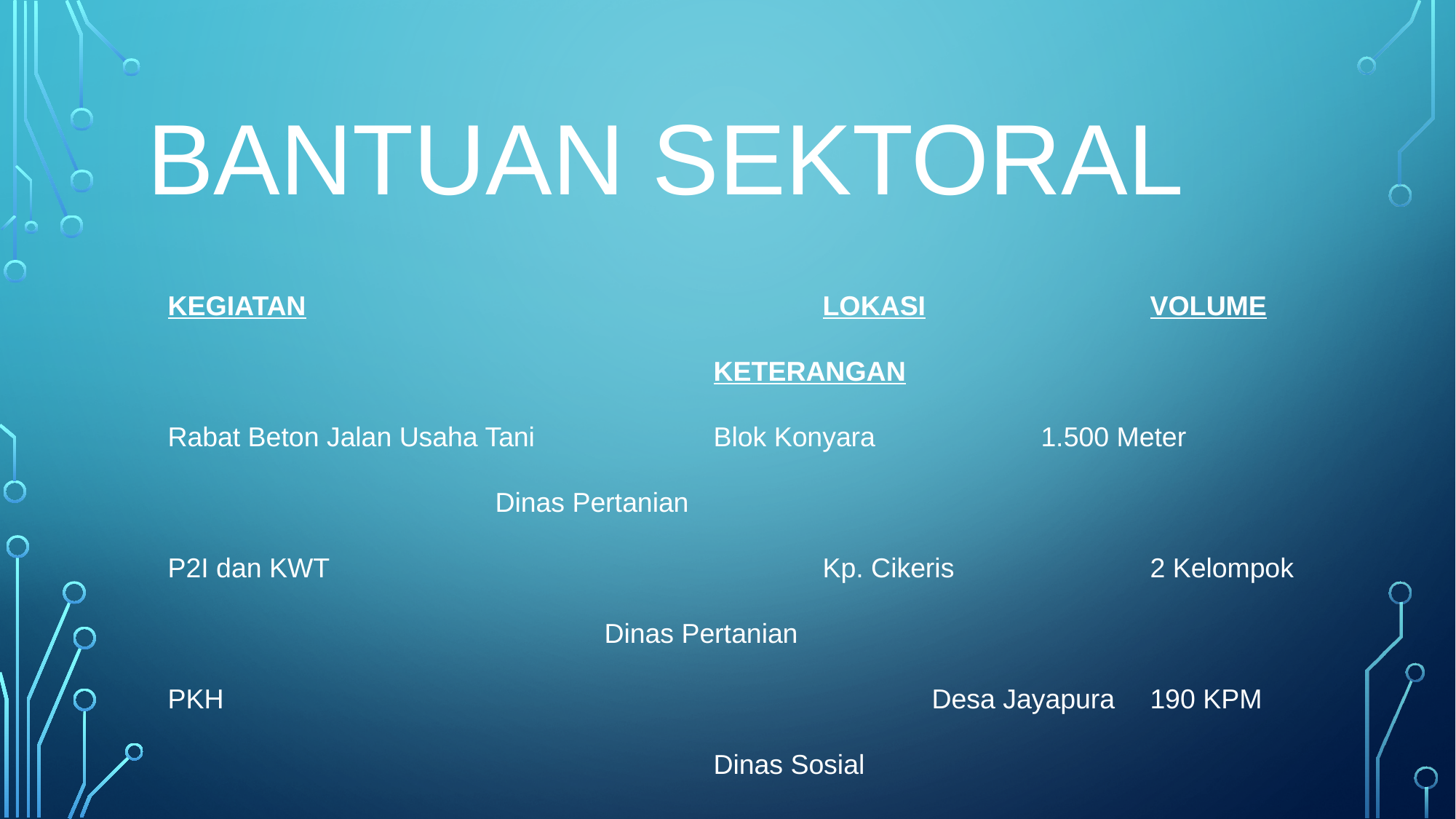

# BANTUAN SEKTORAL
KEGIATAN					LOKASI			VOLUME					KETERANGAN
Rabat Beton Jalan Usaha Tani		Blok Konyara		1.500 Meter				Dinas Pertanian
P2I dan KWT					Kp. Cikeris		2 Kelompok				Dinas Pertanian
PKH							Desa Jayapura	190 KPM					Dinas Sosial
BPNT						Desa Jayapura	409 KPM					Dinas Sosial
JAMSOSRATU					Desa Jayapura	106 KPM					Dinas Sosial